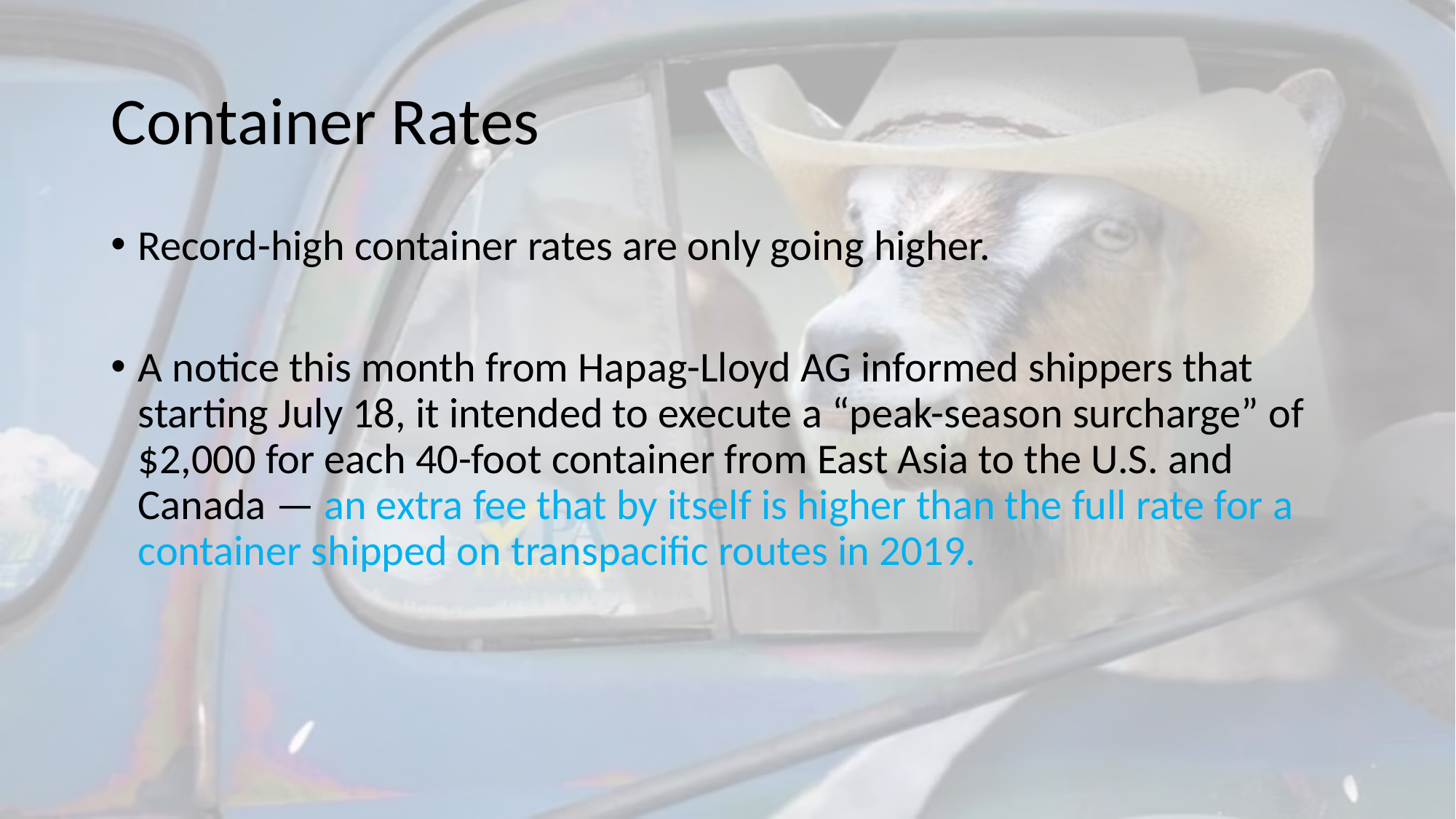

# Container Rates
Record-high container rates are only going higher.

A notice this month from Hapag-Lloyd AG informed shippers that  starting July 18, it intended to execute a “peak-season surcharge” of $2,000 for each 40-foot container from East Asia to the U.S. and Canada — an extra fee that by itself is higher than the full rate for a container shipped on transpacific routes in 2019.